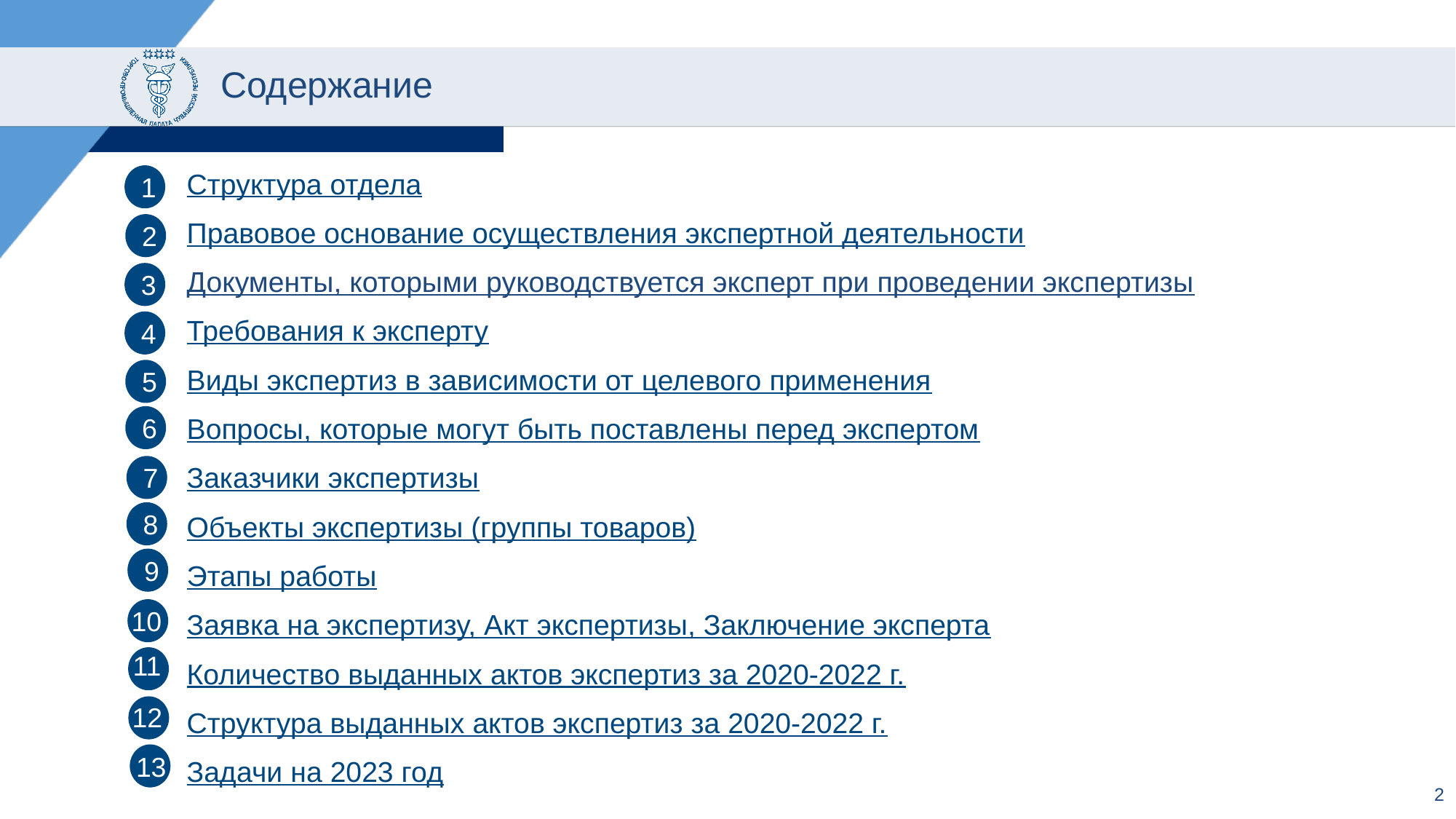

# Содержание
Структура отдела
Правовое основание осуществления экспертной деятельности
Документы, которыми руководствуется эксперт при проведении экспертизы
Требования к эксперту
Виды экспертиз в зависимости от целевого применения
Вопросы, которые могут быть поставлены перед экспертом
Заказчики экспертизы
Объекты экспертизы (группы товаров)
Этапы работы
Заявка на экспертизу, Акт экспертизы, Заключение эксперта
Количество выданных актов экспертиз за 2020-2022 г.
Структура выданных актов экспертиз за 2020-2022 г.
Задачи на 2023 год

1
2
3
4
5
6
7
8
9
10

11

12

13

2